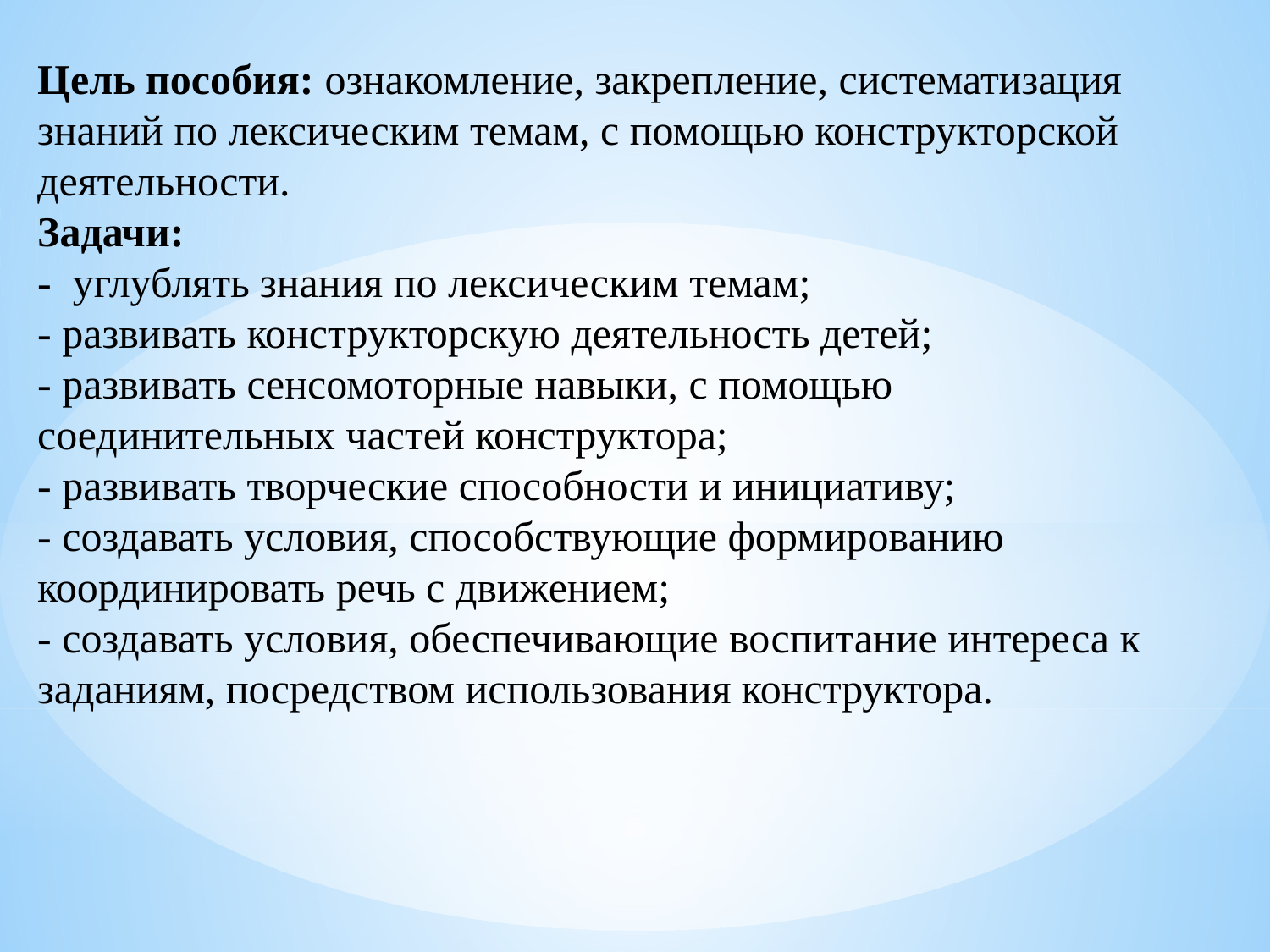

Цель пособия: ознакомление, закрепление, систематизация знаний по лексическим темам, с помощью конструкторской деятельности.
Задачи:
-  углублять знания по лексическим темам;
- развивать конструкторскую деятельность детей;
- развивать сенсомоторные навыки, с помощью соединительных частей конструктора;
- развивать творческие способности и инициативу;
- создавать условия, способствующие формированию координировать речь с движением;
- создавать условия, обеспечивающие воспитание интереса к заданиям, посредством использования конструктора.